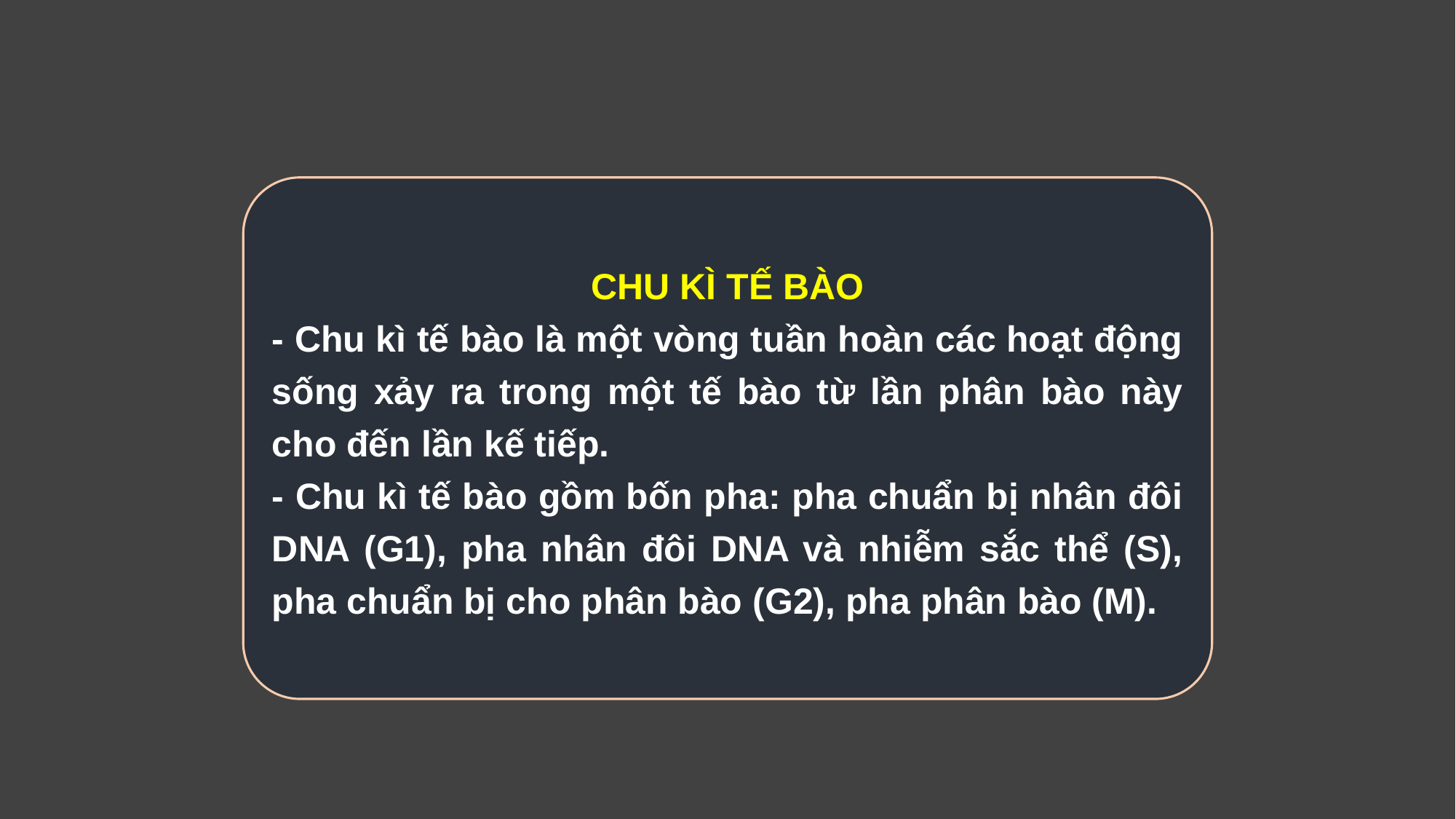

CHU KÌ TẾ BÀO
- Chu kì tế bào là một vòng tuần hoàn các hoạt động sống xảy ra trong một tế bào từ lần phân bào này cho đến lần kế tiếp.
- Chu kì tế bào gồm bốn pha: pha chuẩn bị nhân đôi DNA (G1), pha nhân đôi DNA và nhiễm sắc thể (S), pha chuẩn bị cho phân bào (G2), pha phân bào (M).